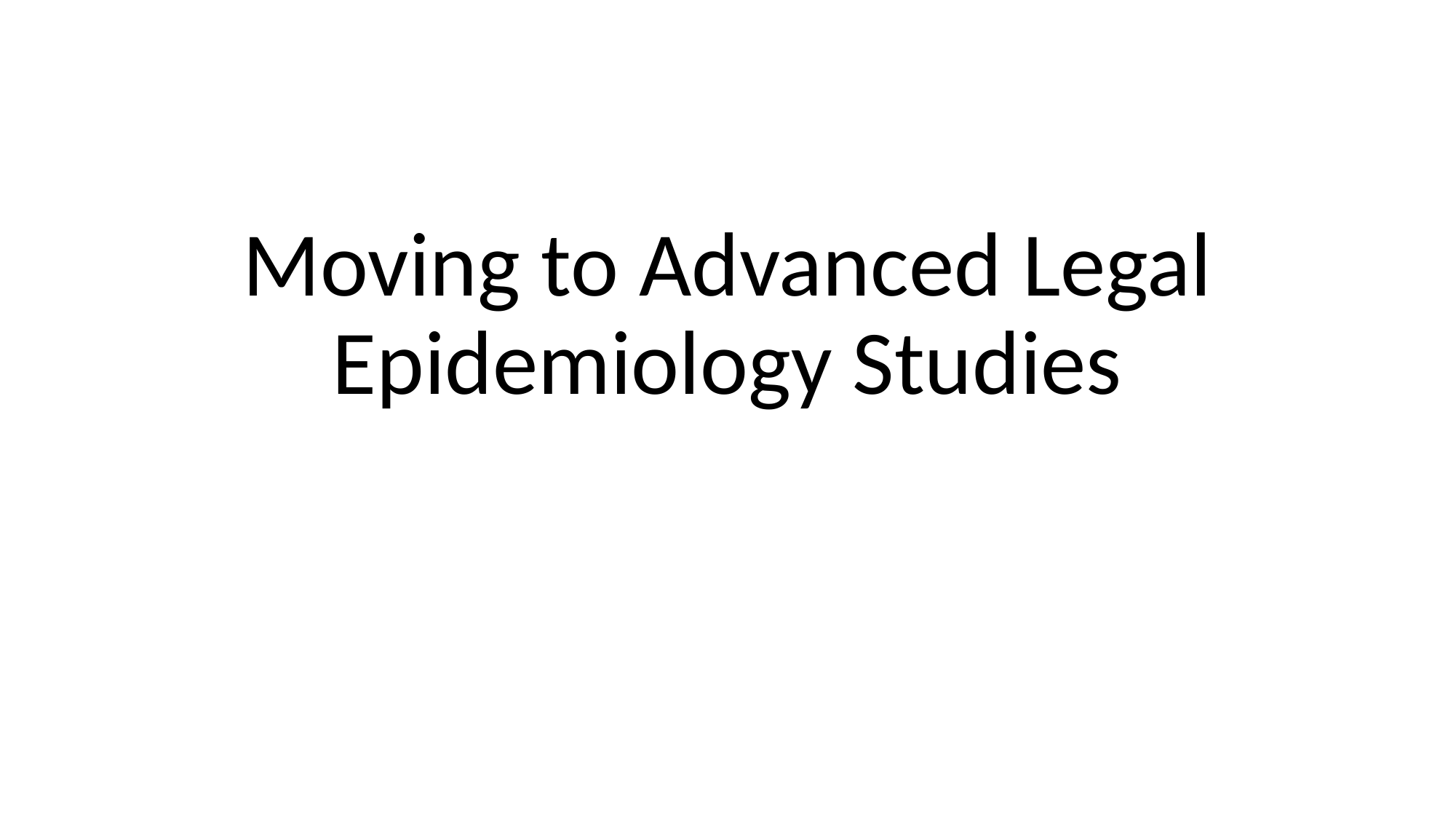

# Moving to Advanced Legal Epidemiology Studies